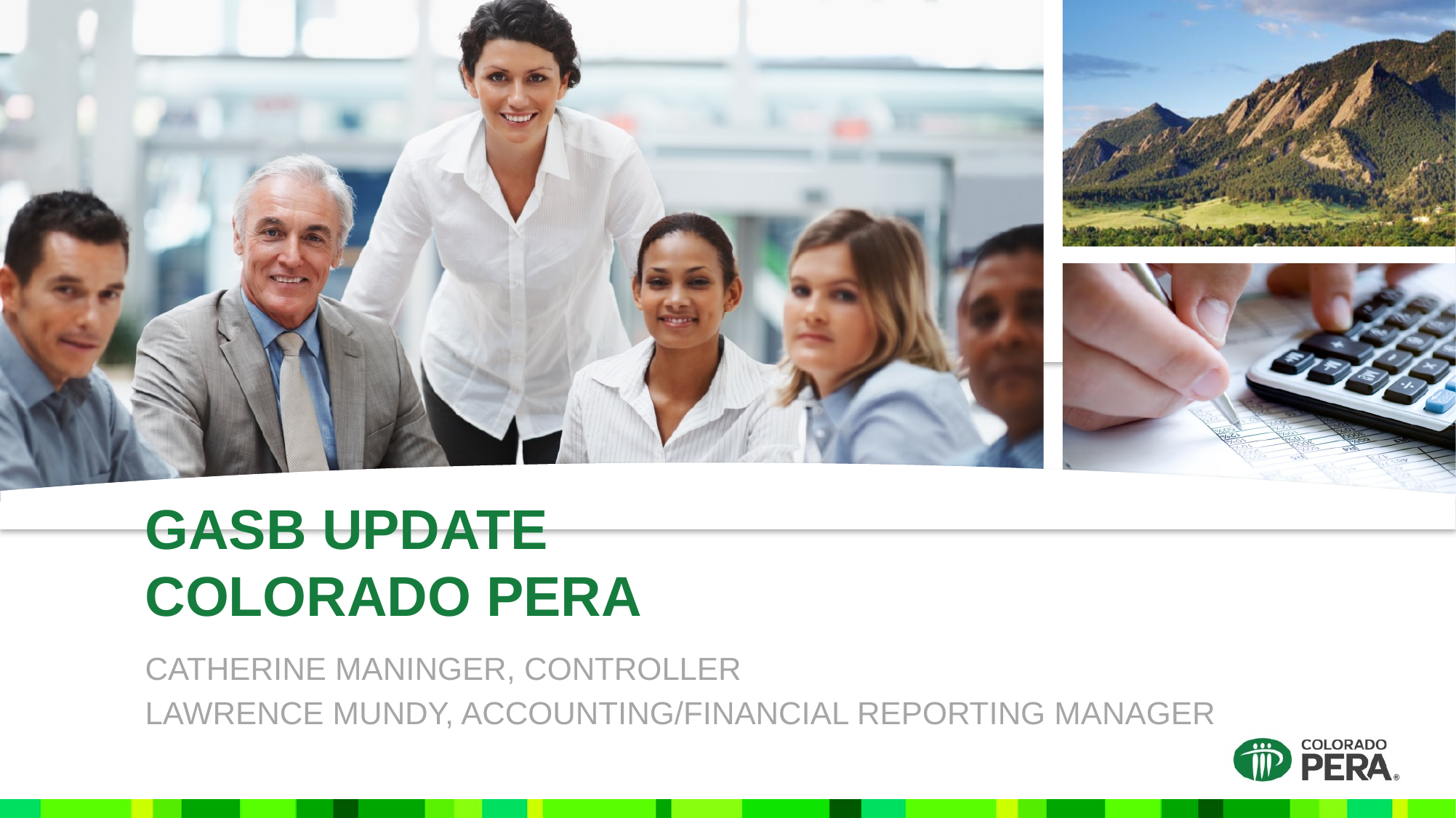

# GASB Update Colorado pera
Catherine maninger, Controller
Lawrence Mundy, Accounting/Financial Reporting manager